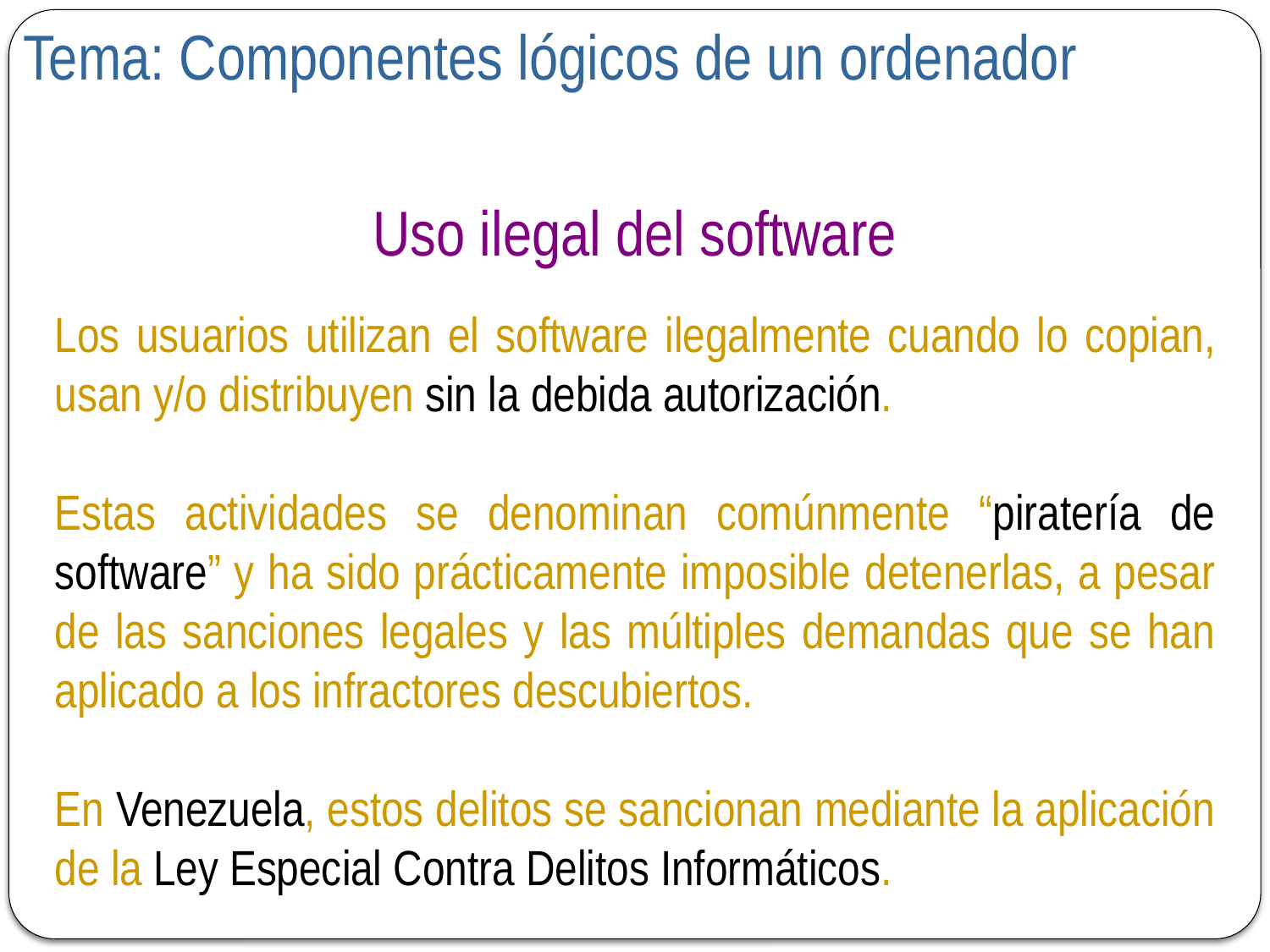

Tema: Componentes lógicos de un ordenador
Uso ilegal del software
Los usuarios utilizan el software ilegalmente cuando lo copian, usan y/o distribuyen sin la debida autorización.

Estas actividades se denominan comúnmente “piratería de software” y ha sido prácticamente imposible detenerlas, a pesar de las sanciones legales y las múltiples demandas que se han aplicado a los infractores descubiertos.

En Venezuela, estos delitos se sancionan mediante la aplicación de la Ley Especial Contra Delitos Informáticos.